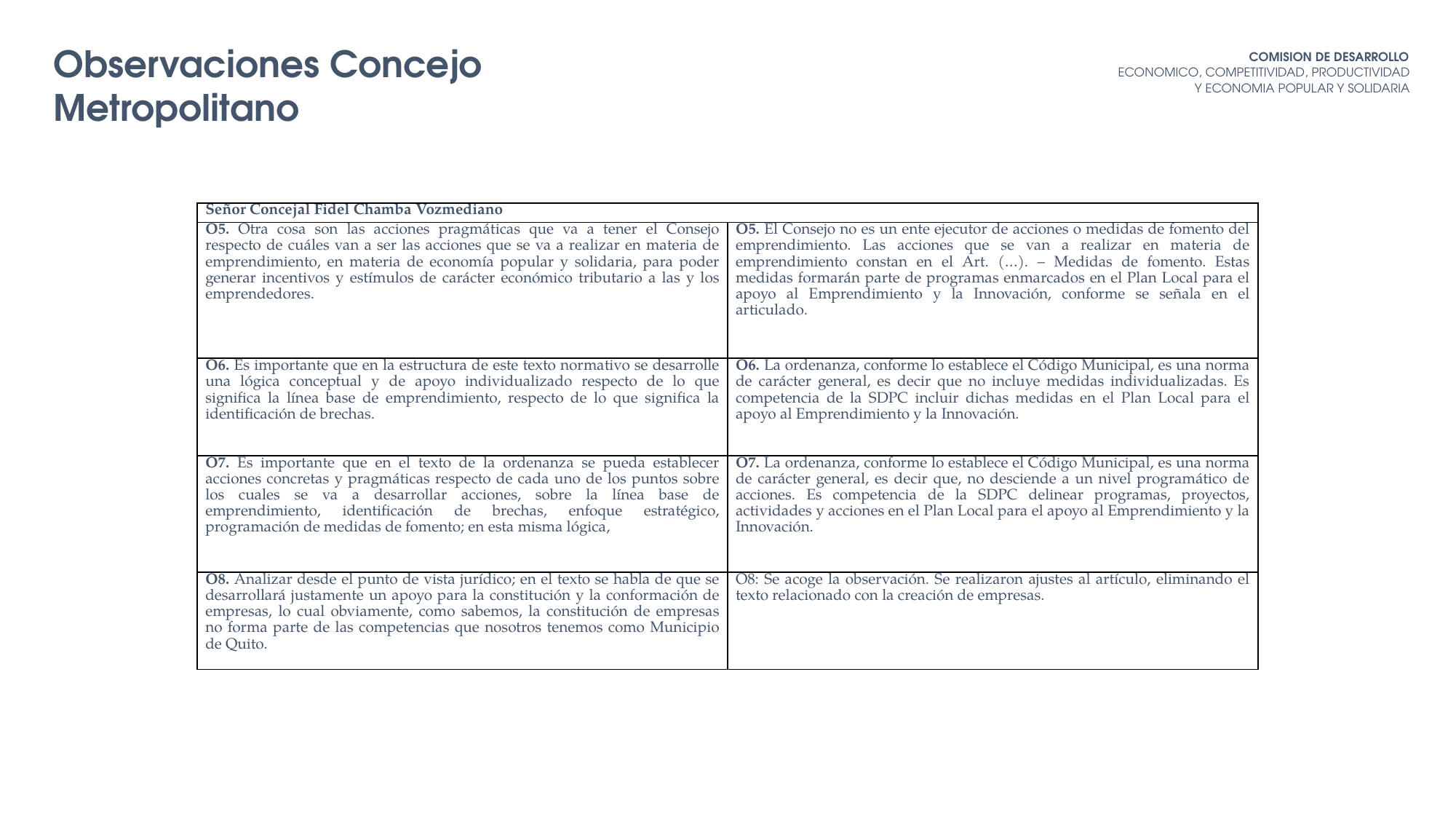

Observaciones Concejo Metropolitano
COMISION DE DESARROLLO
ECONOMICO, COMPETITIVIDAD, PRODUCTIVIDAD
Y ECONOMIA POPULAR Y SOLIDARIA
| Señor Concejal Fidel Chamba Vozmediano |  |
| --- | --- |
| O5. Otra cosa son las acciones pragmáticas que va a tener el Consejo respecto de cuáles van a ser las acciones que se va a realizar en materia de emprendimiento, en materia de economía popular y solidaria, para poder generar incentivos y estímulos de carácter económico tributario a las y los emprendedores. | O5. El Consejo no es un ente ejecutor de acciones o medidas de fomento del emprendimiento. Las acciones que se van a realizar en materia de emprendimiento constan en el Art. (…). – Medidas de fomento. Estas medidas formarán parte de programas enmarcados en el Plan Local para el apoyo al Emprendimiento y la Innovación, conforme se señala en el articulado. |
| O6. Es importante que en la estructura de este texto normativo se desarrolle una lógica conceptual y de apoyo individualizado respecto de lo que significa la línea base de emprendimiento, respecto de lo que significa la identificación de brechas. | O6. La ordenanza, conforme lo establece el Código Municipal, es una norma de carácter general, es decir que no incluye medidas individualizadas. Es competencia de la SDPC incluir dichas medidas en el Plan Local para el apoyo al Emprendimiento y la Innovación. |
| O7. Es importante que en el texto de la ordenanza se pueda establecer acciones concretas y pragmáticas respecto de cada uno de los puntos sobre los cuales se va a desarrollar acciones, sobre la línea base de emprendimiento, identificación de brechas, enfoque estratégico, programación de medidas de fomento; en esta misma lógica, | O7. La ordenanza, conforme lo establece el Código Municipal, es una norma de carácter general, es decir que, no desciende a un nivel programático de acciones. Es competencia de la SDPC delinear programas, proyectos, actividades y acciones en el Plan Local para el apoyo al Emprendimiento y la Innovación. |
| O8. Analizar desde el punto de vista jurídico; en el texto se habla de que se desarrollará justamente un apoyo para la constitución y la conformación de empresas, lo cual obviamente, como sabemos, la constitución de empresas no forma parte de las competencias que nosotros tenemos como Municipio de Quito. | O8: Se acoge la observación. Se realizaron ajustes al artículo, eliminando el texto relacionado con la creación de empresas. |
Políticas pasivas
del mercado de trabajo